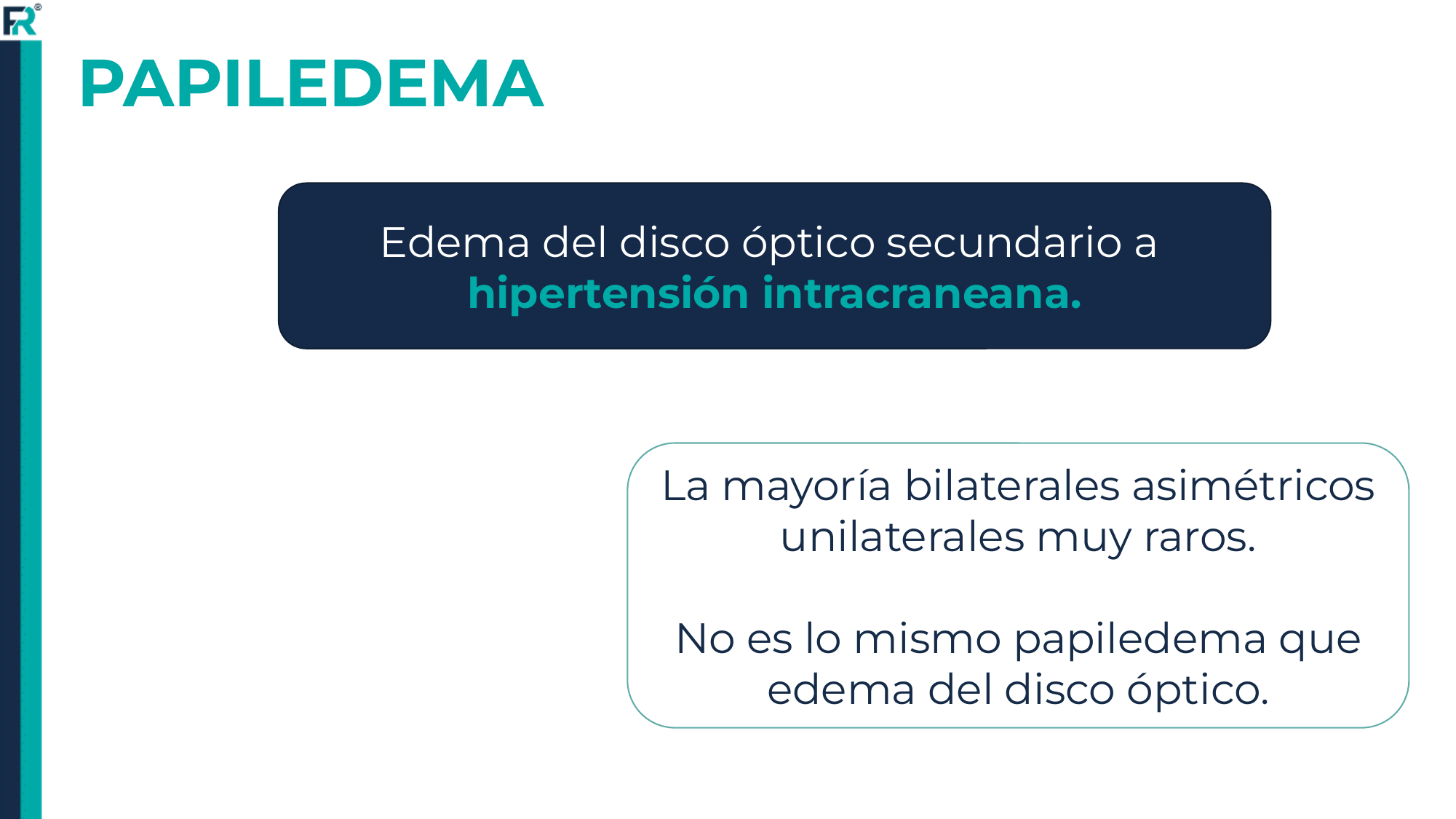

# PAPILEDEMA
Edema del disco óptico secundario a
hipertensión intracraneana.
La mayoría bilaterales asimétricos
unilaterales muy raros.

No es lo mismo papiledema que edema del disco óptico.